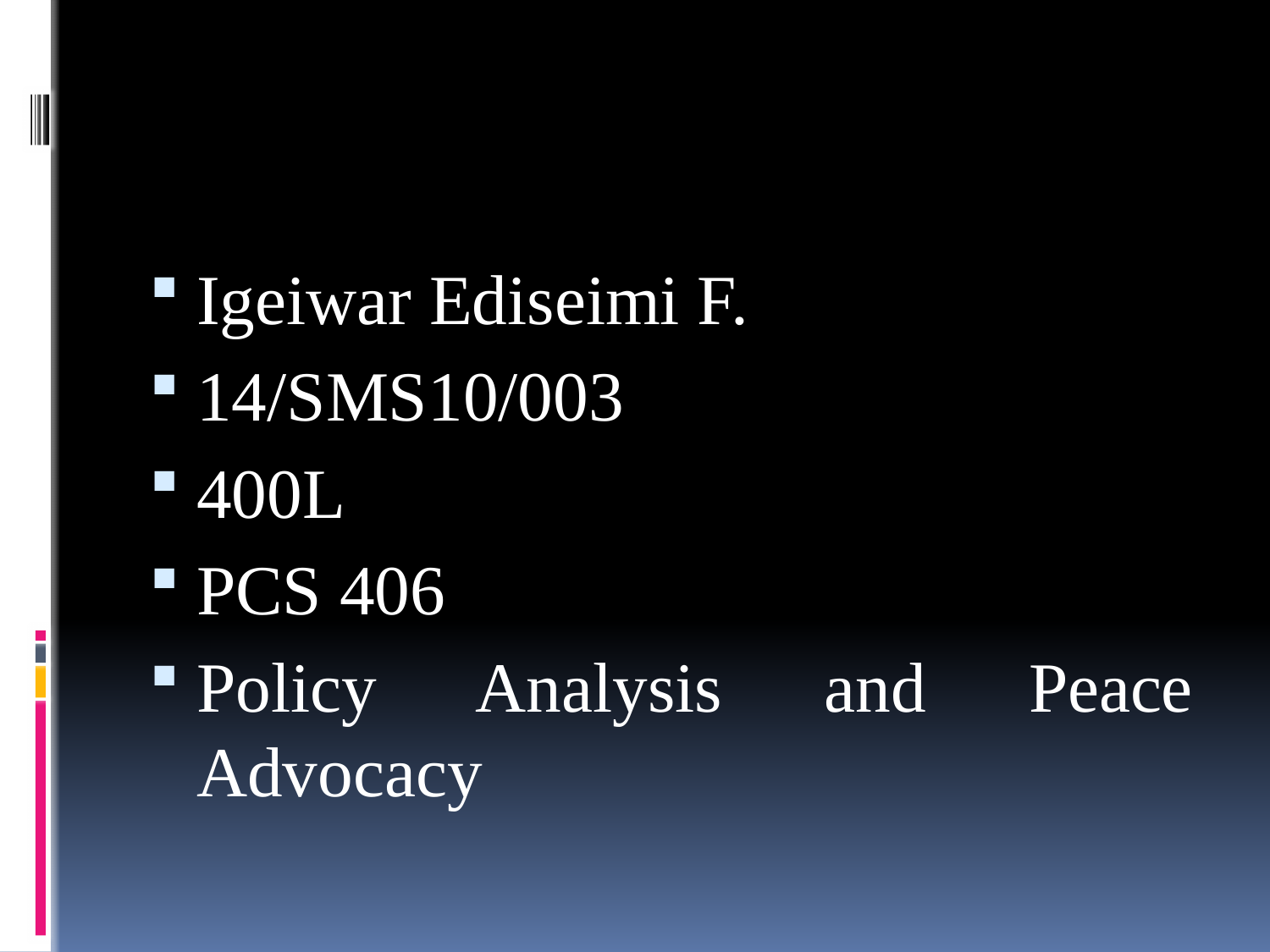

#
Igeiwar Ediseimi F.
14/SMS10/003
400L
PCS 406
Policy Analysis and Peace Advocacy